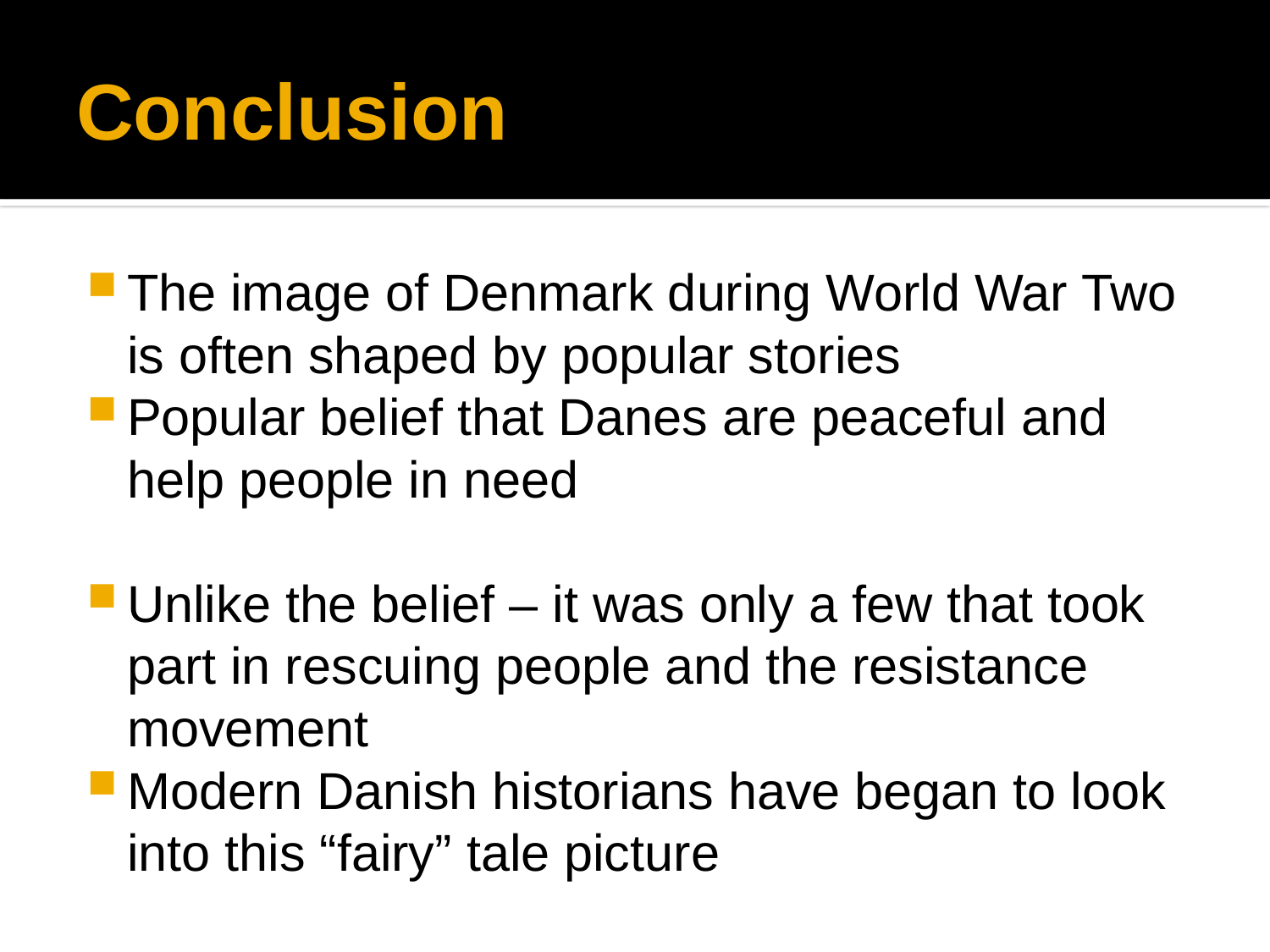

# Conclusion
The image of Denmark during World War Two is often shaped by popular stories
Popular belief that Danes are peaceful and help people in need

Unlike the belief – it was only a few that took part in rescuing people and the resistance movement
Modern Danish historians have began to look into this “fairy” tale picture